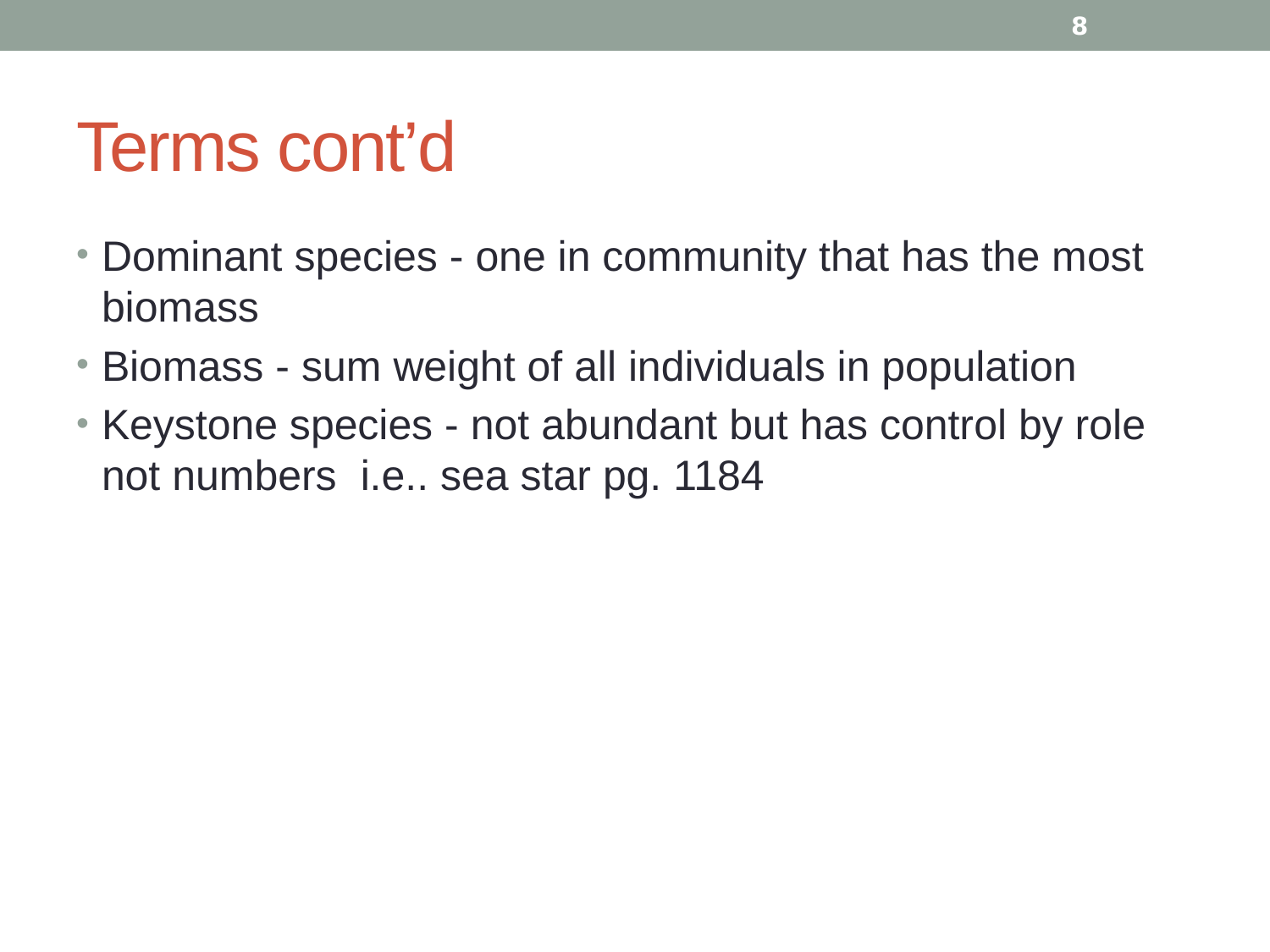

8
# Terms cont’d
Dominant species - one in community that has the most biomass
Biomass - sum weight of all individuals in population
Keystone species - not abundant but has control by role not numbers  i.e.. sea star pg. 1184